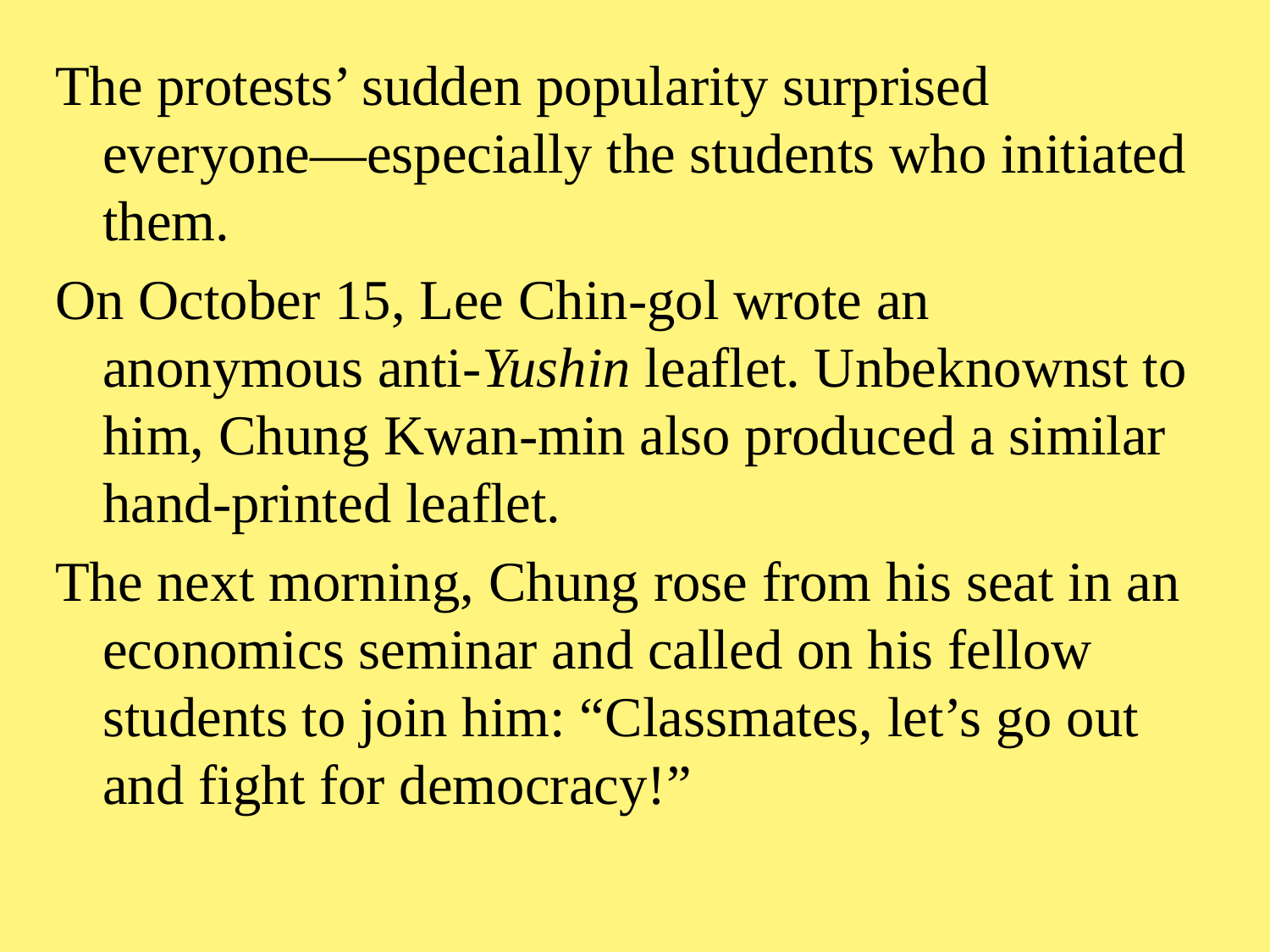

The protests’ sudden popularity surprised everyone—especially the students who initiated them.
On October 15, Lee Chin-gol wrote an anonymous anti-Yushin leaflet. Unbeknownst to him, Chung Kwan-min also produced a similar hand-printed leaflet.
The next morning, Chung rose from his seat in an economics seminar and called on his fellow students to join him: “Classmates, let’s go out and fight for democracy!”
#